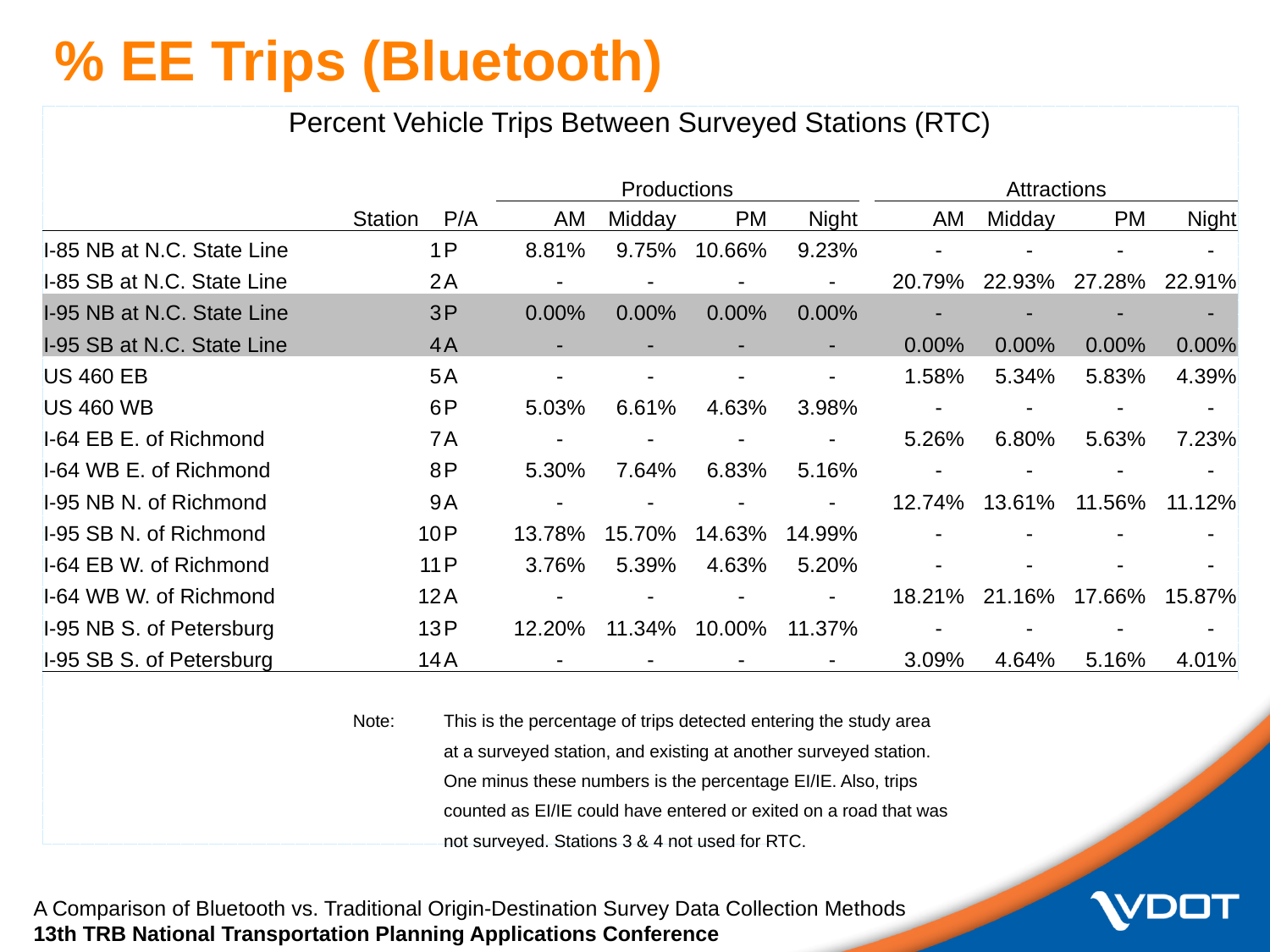

% EE Trips (Bluetooth)
| Percent Vehicle Trips Between Surveyed Stations (RTC) |  |  |  |  |  |  |  |  |  |  |  |
| --- | --- | --- | --- | --- | --- | --- | --- | --- | --- | --- | --- |
|  |  |  |  |  |  |  |  |  |  |  |  |
|  |  |  | Productions |  |  |  |  | Attractions |  |  |  |
|  | Station | P/A | AM | Midday | PM | Night |  | AM | Midday | PM | Night |
| I-85 NB at N.C. State Line | 1 | P | 8.81% | 9.75% | 10.66% | 9.23% |  | - | - | - | - |
| I-85 SB at N.C. State Line | 2 | A | - | - | - | - |  | 20.79% | 22.93% | 27.28% | 22.91% |
| I-95 NB at N.C. State Line | 3 | P | 0.00% | 0.00% | 0.00% | 0.00% |  | - | - | - | - |
| I-95 SB at N.C. State Line | 4 | A | - | - | - | - |  | 0.00% | 0.00% | 0.00% | 0.00% |
| US 460 EB | 5 | A | - | - | - | - |  | 1.58% | 5.34% | 5.83% | 4.39% |
| US 460 WB | 6 | P | 5.03% | 6.61% | 4.63% | 3.98% |  | - | - | - | - |
| I-64 EB E. of Richmond | 7 | A | - | - | - | - |  | 5.26% | 6.80% | 5.63% | 7.23% |
| I-64 WB E. of Richmond | 8 | P | 5.30% | 7.64% | 6.83% | 5.16% |  | - | - | - | - |
| I-95 NB N. of Richmond | 9 | A | - | - | - | - |  | 12.74% | 13.61% | 11.56% | 11.12% |
| I-95 SB N. of Richmond | 10 | P | 13.78% | 15.70% | 14.63% | 14.99% |  | - | - | - | - |
| I-64 EB W. of Richmond | 11 | P | 3.76% | 5.39% | 4.63% | 5.20% |  | - | - | - | - |
| I-64 WB W. of Richmond | 12 | A | - | - | - | - |  | 18.21% | 21.16% | 17.66% | 15.87% |
| I-95 NB S. of Petersburg | 13 | P | 12.20% | 11.34% | 10.00% | 11.37% |  | - | - | - | - |
| I-95 SB S. of Petersburg | 14 | A | - | - | - | - |  | 3.09% | 4.64% | 5.16% | 4.01% |
|  |  |  |  |  |  |  |  |  |  |  |  |
|  | Note: | This is the percentage of trips detected entering the study area |  |  |  |  |  |  |  |  |  |
|  |  | at a surveyed station, and existing at another surveyed station. |  |  |  |  |  |  |  |  |  |
|  |  | One minus these numbers is the percentage EI/IE. Also, trips |  |  |  |  |  |  |  |  |  |
|  |  | counted as EI/IE could have entered or exited on a road that was |  |  |  |  |  |  |  |  |  |
|  |  | not surveyed. Stations 3 & 4 not used for RTC. |  |  |  |  |  |  |  |  |  |